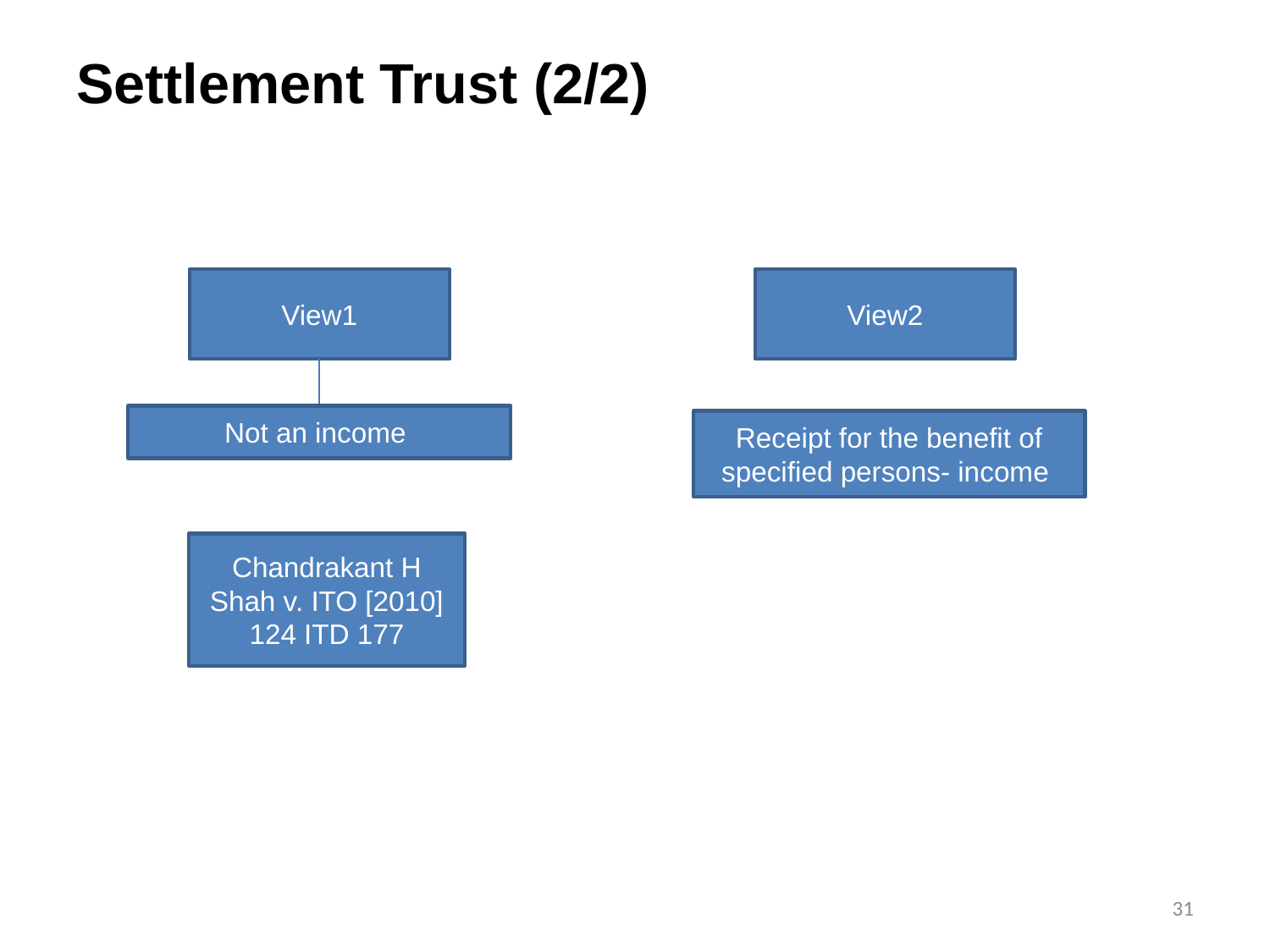

# Settlement Trust (2/2)

View1
View2
Not an income
Receipt for the benefit of specified persons- income
Chandrakant H Shah v. ITO [2010] 124 ITD 177
31